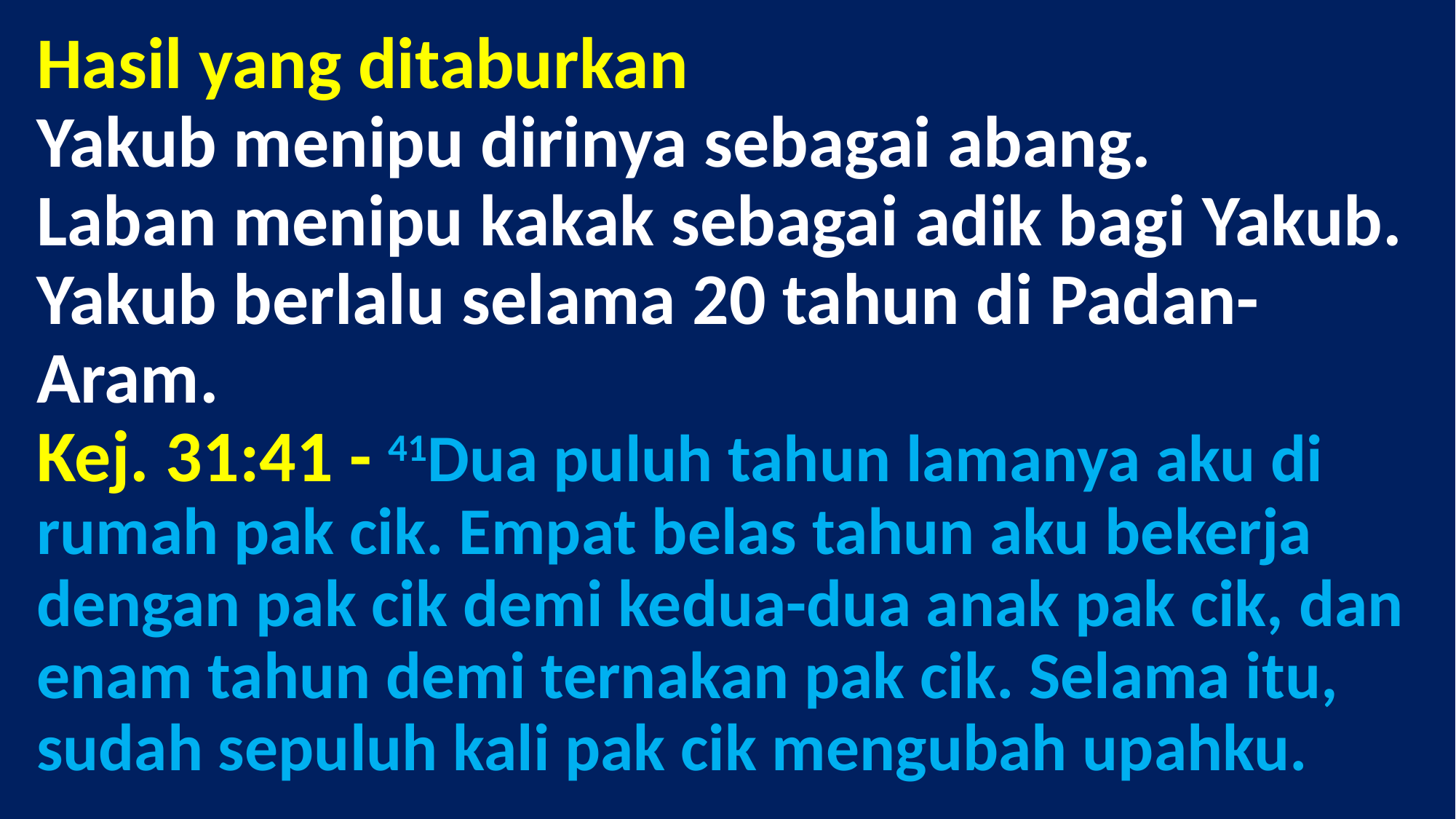

# Hasil yang ditaburkan Yakub menipu dirinya sebagai abang. Laban menipu kakak sebagai adik bagi Yakub. Yakub berlalu selama 20 tahun di Padan-Aram. Kej. 31:41 - 41Dua puluh tahun lamanya aku di rumah pak cik. Empat belas tahun aku bekerja dengan pak cik demi kedua-dua anak pak cik, dan enam tahun demi ternakan pak cik. Selama itu, sudah sepuluh kali pak cik mengubah upahku.